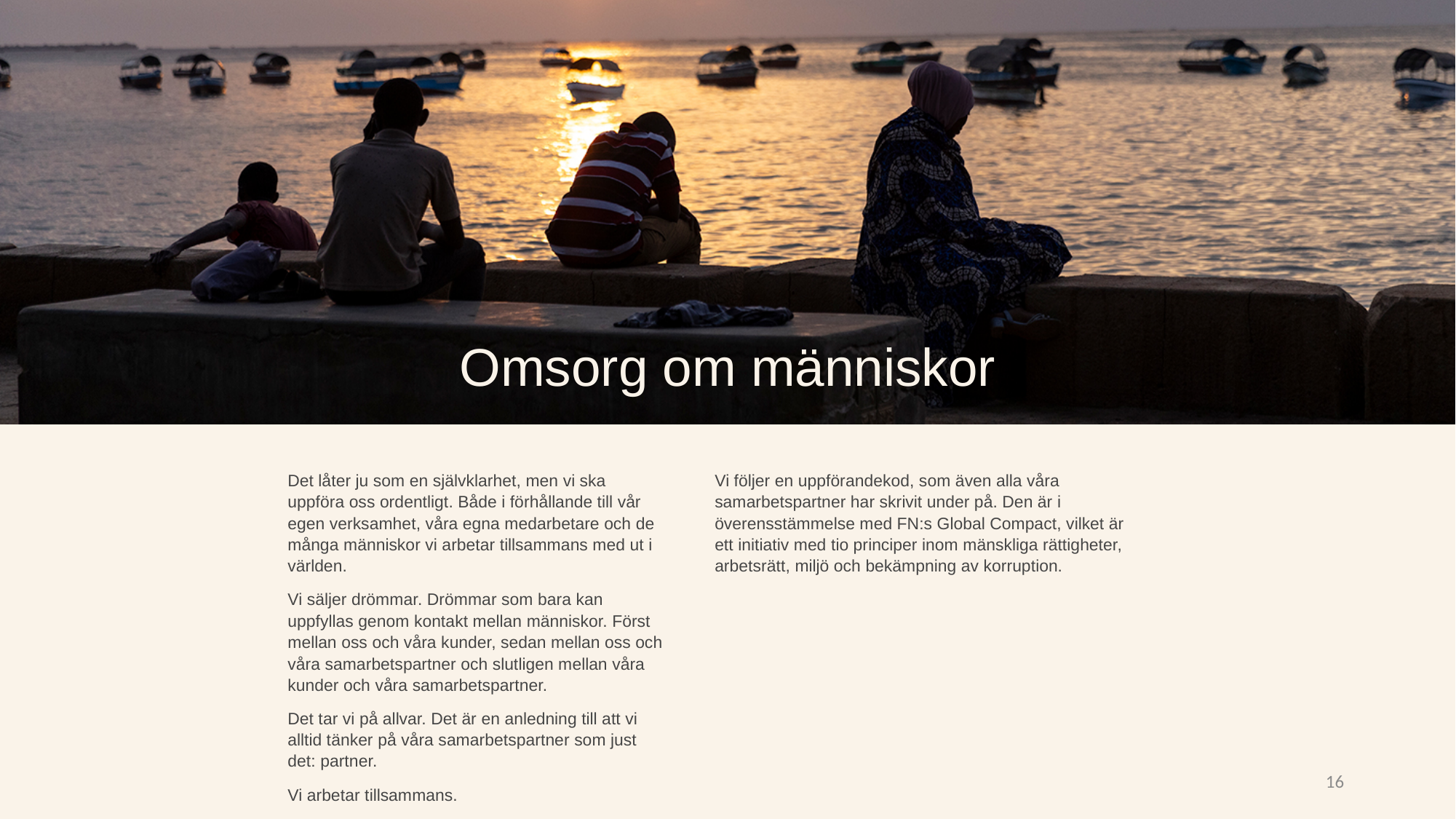

Omsorg om människor
Det låter ju som en självklarhet, men vi ska uppföra oss ordentligt. Både i förhållande till vår egen verksamhet, våra egna medarbetare och de många människor vi arbetar tillsammans med ut i världen.
Vi säljer drömmar. Drömmar som bara kan uppfyllas genom kontakt mellan människor. Först mellan oss och våra kunder, sedan mellan oss och våra samarbetspartner och slutligen mellan våra kunder och våra samarbetspartner.
Det tar vi på allvar. Det är en anledning till att vi alltid tänker på våra samarbetspartner som just det: partner.
Vi arbetar tillsammans.
Vi följer en uppförandekod, som även alla våra samarbetspartner har skrivit under på. Den är i överensstämmelse med FN:s Global Compact, vilket är ett initiativ med tio principer inom mänskliga rättigheter, arbetsrätt, miljö och bekämpning av korruption.
16